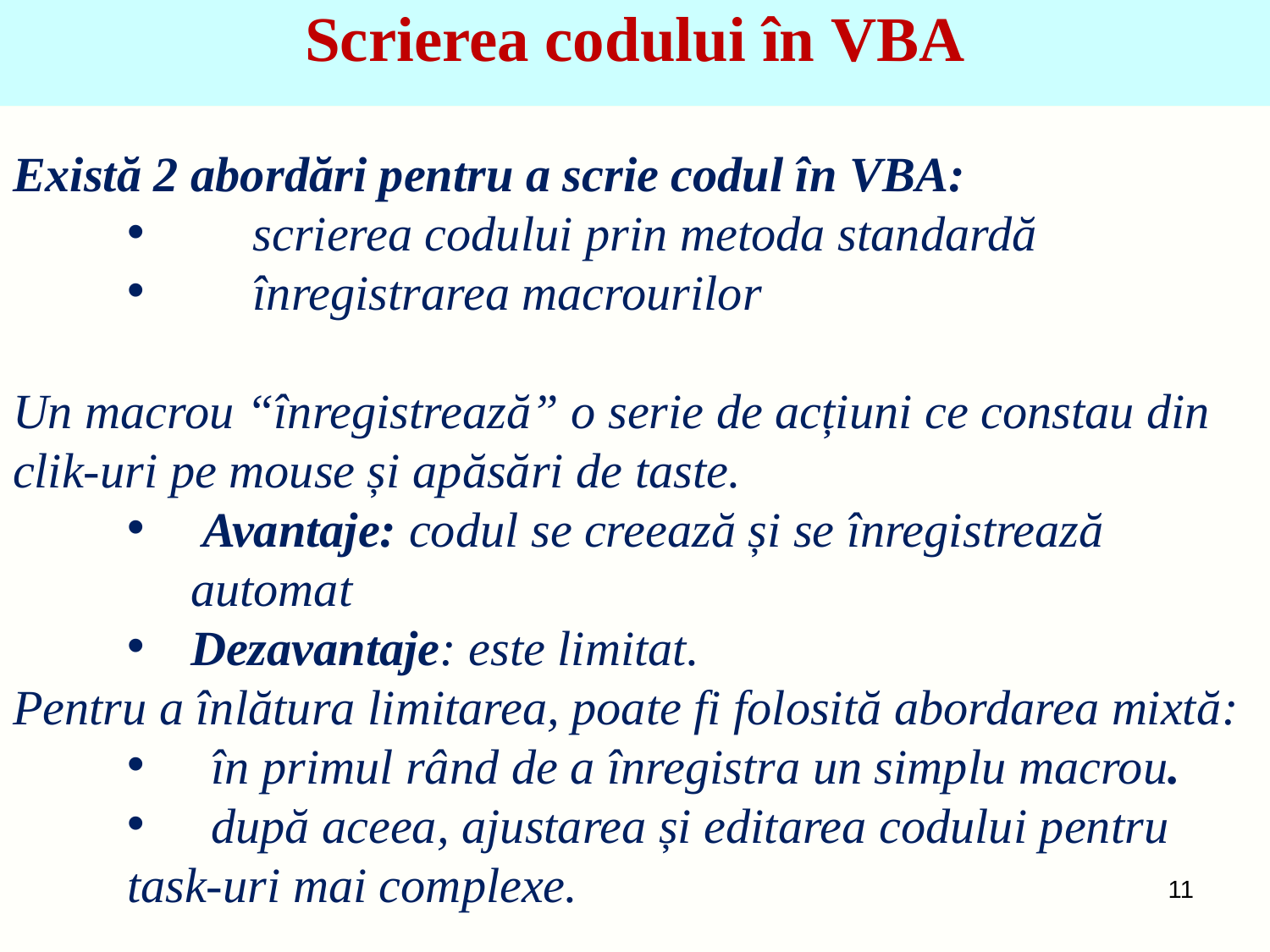

# Scrierea codului în VBA
Există 2 abordări pentru a scrie codul în VBA:
		scrierea codului prin metoda standardă
		înregistrarea macrourilor

Un macrou “înregistrează” o serie de acțiuni ce constau din  clik-uri pe mouse și apăsări de taste.
 Avantaje: codul se creează și se înregistrează automat
Dezavantaje: este limitat.
Pentru a înlătura limitarea, poate fi folosită abordarea mixtă:
  	în primul rând de a înregistra un simplu macrou.
  	după aceea, ajustarea și editarea codului pentru task-uri mai complexe.

11